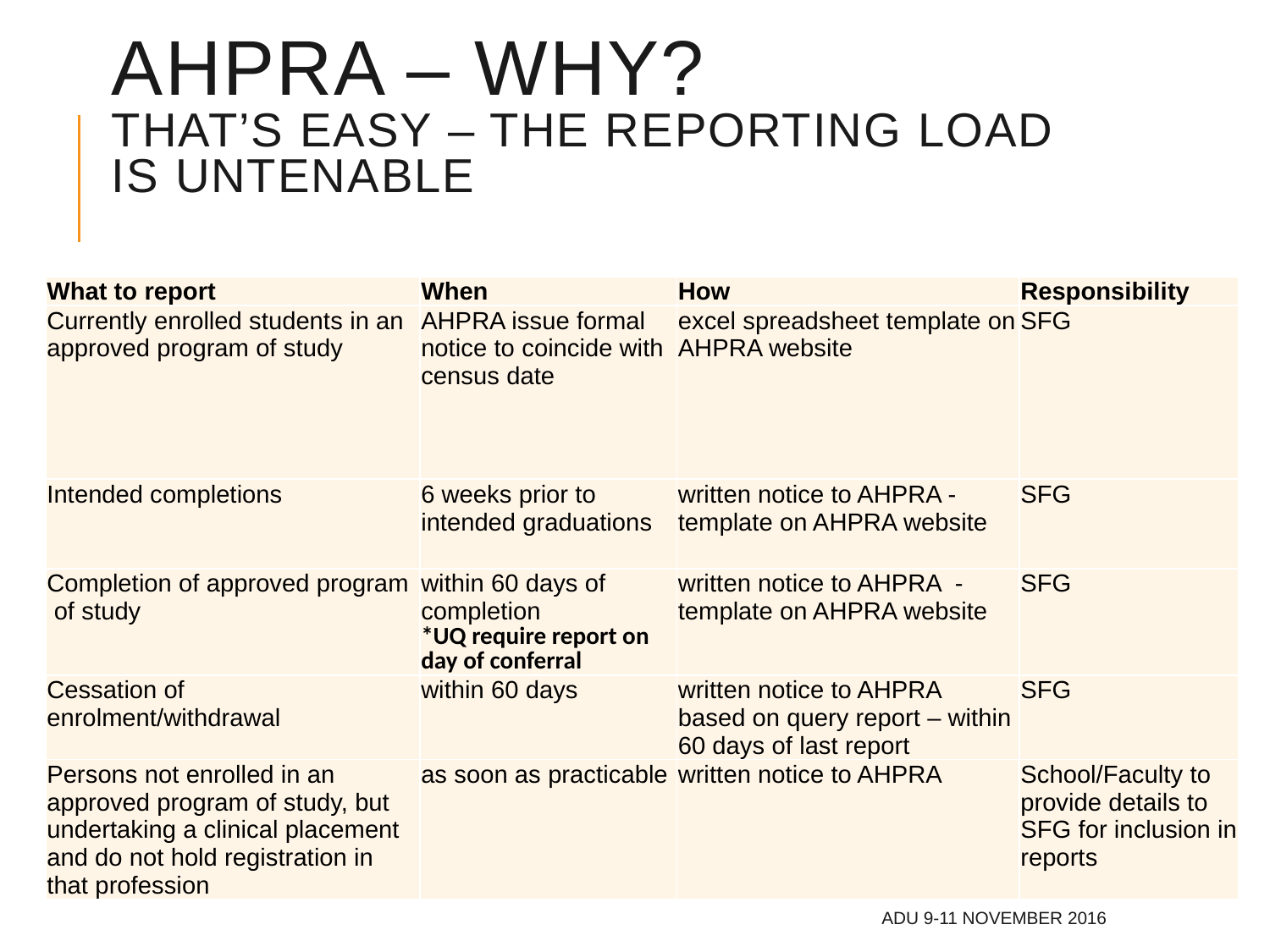

# AHPRA – why? That’s easy – the reporting load is untenable
| What to report | When | How | Responsibility |
| --- | --- | --- | --- |
| Currently enrolled students in an approved program of study | AHPRA issue formal notice to coincide with census date | excel spreadsheet template on AHPRA website | SFG |
| Intended completions | 6 weeks prior to intended graduations | written notice to AHPRA - template on AHPRA website | SFG |
| Completion of approved program of study | within 60 days of completion \*UQ require report on day of conferral | written notice to AHPRA - template on AHPRA website | SFG |
| Cessation of enrolment/withdrawal | within 60 days | written notice to AHPRA based on query report – within 60 days of last report | SFG |
| Persons not enrolled in an approved program of study, but undertaking a clinical placement and do not hold registration in that profession | as soon as practicable | written notice to AHPRA | School/Faculty to provide details to SFG for inclusion in reports |

ADU 9-11 November 2016